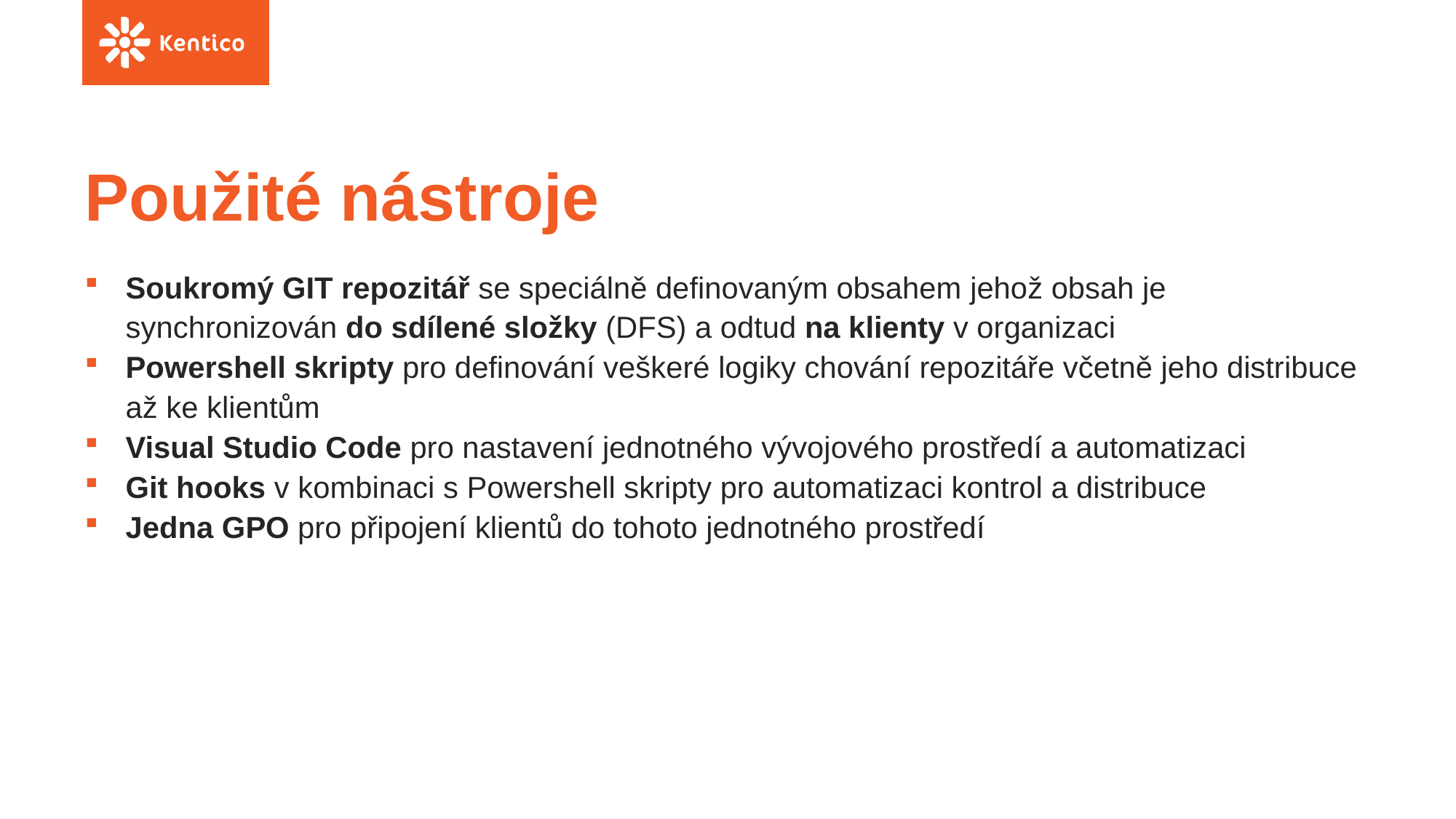

# Použité nástroje
Soukromý GIT repozitář se speciálně definovaným obsahem jehož obsah je synchronizován do sdílené složky (DFS) a odtud na klienty v organizaci
Powershell skripty pro definování veškeré logiky chování repozitáře včetně jeho distribuce až ke klientům
Visual Studio Code pro nastavení jednotného vývojového prostředí a automatizaci
Git hooks v kombinaci s Powershell skripty pro automatizaci kontrol a distribuce
Jedna GPO pro připojení klientů do tohoto jednotného prostředí